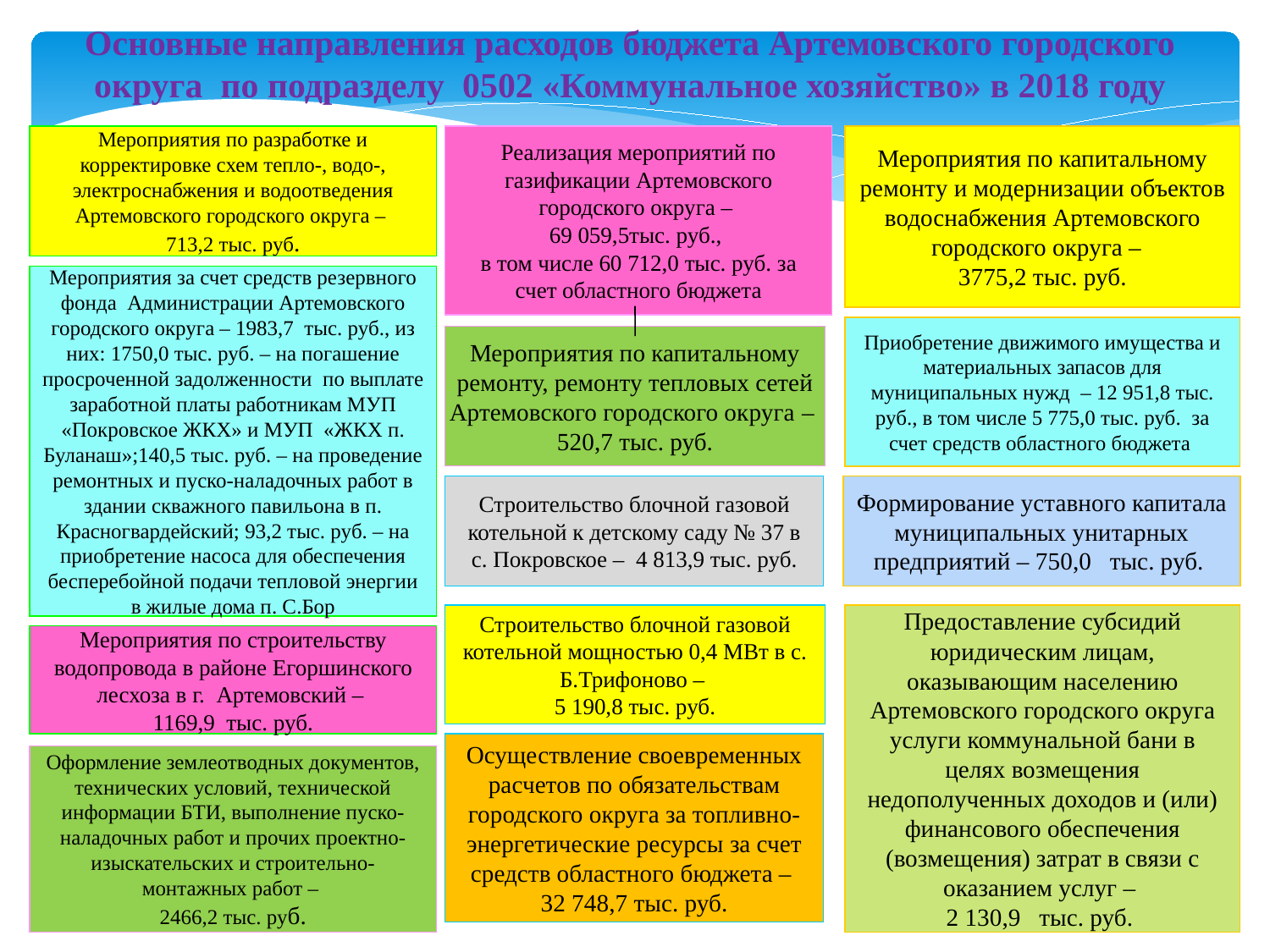

Основные направления расходов бюджета Артемовского городского округа  по подразделу  0502 «Коммунальное хозяйство» в 2018 году
Мероприятия по разработке и корректировке схем тепло-, водо-, электроснабжения и водоотведения Артемовского городского округа –
713,2 тыс. руб.
Реализация мероприятий по газификации Артемовского городского округа –
69 059,5тыс. руб.,
в том числе 60 712,0 тыс. руб. за счет областного бюджета
Мероприятия по капитальному ремонту и модернизации объектов водоснабжения Артемовского городского округа –
3775,2 тыс. руб.
Мероприятия за счет средств резервного фонда  Администрации Артемовского городского округа – 1983,7  тыс. руб., из них: 1750,0 тыс. руб. – на погашение просроченной задолженности  по выплате заработной платы работникам МУП «Покровское ЖКХ» и МУП  «ЖКХ п. Буланаш»;140,5 тыс. руб. – на проведение ремонтных и пуско-наладочных работ в здании скважного павильона в п. Красногвардейский; 93,2 тыс. руб. – на приобретение насоса для обеспечения бесперебойной подачи тепловой энергии в жилые дома п. С.Бор

Приобретение движимого имущества и материальных запасов для муниципальных нужд  – 12 951,8 тыс. руб., в том числе 5 775,0 тыс. руб.  за счет средств областного бюджета
Мероприятия по капитальному ремонту, ремонту тепловых сетей Артемовского городского округа –  520,7 тыс. руб.
Строительство блочной газовой котельной к детскому саду № 37 в с. Покровское –  4 813,9 тыс. руб.
Формирование уставного капитала муниципальных унитарных предприятий – 750,0   тыс. руб.
Строительство блочной газовой котельной мощностью 0,4 МВт в с. Б.Трифоново –
5 190,8 тыс. руб.
Предоставление субсидий юридическим лицам, оказывающим населению Артемовского городского округа услуги коммунальной бани в целях возмещения недополученных доходов и (или) финансового обеспечения (возмещения) затрат в связи с оказанием услуг –
2 130,9   тыс. руб.
Мероприятия по строительству водопровода в районе Егоршинского лесхоза в г.  Артемовский –
1169,9  тыс. руб.
Осуществление своевременных расчетов по обязательствам городского округа за топливно-энергетические ресурсы за счет средств областного бюджета –
32 748,7 тыс. руб.
Оформление землеотводных документов, технических условий, технической информации БТИ, выполнение пуско-наладочных работ и прочих проектно-изыскательских и строительно-монтажных работ –
2466,2 тыс. руб.